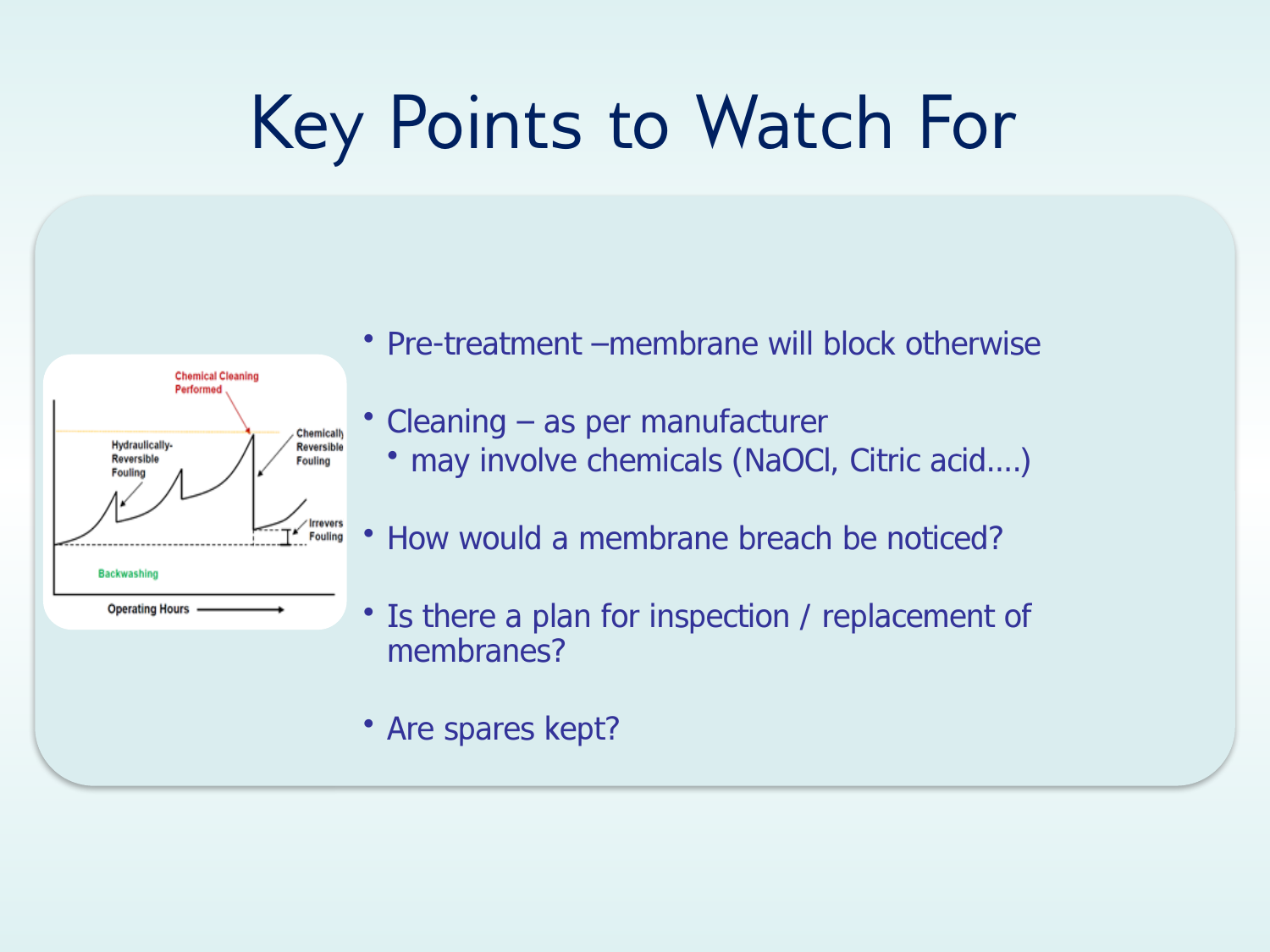

# Key Points to Watch For

Pre-treatment –membrane will block otherwise

Cleaning – as per manufacturer
may involve chemicals (NaOCl, Citric acid….)

How would a membrane breach be noticed?

Is there a plan for inspection / replacement of membranes?

Are spares kept?